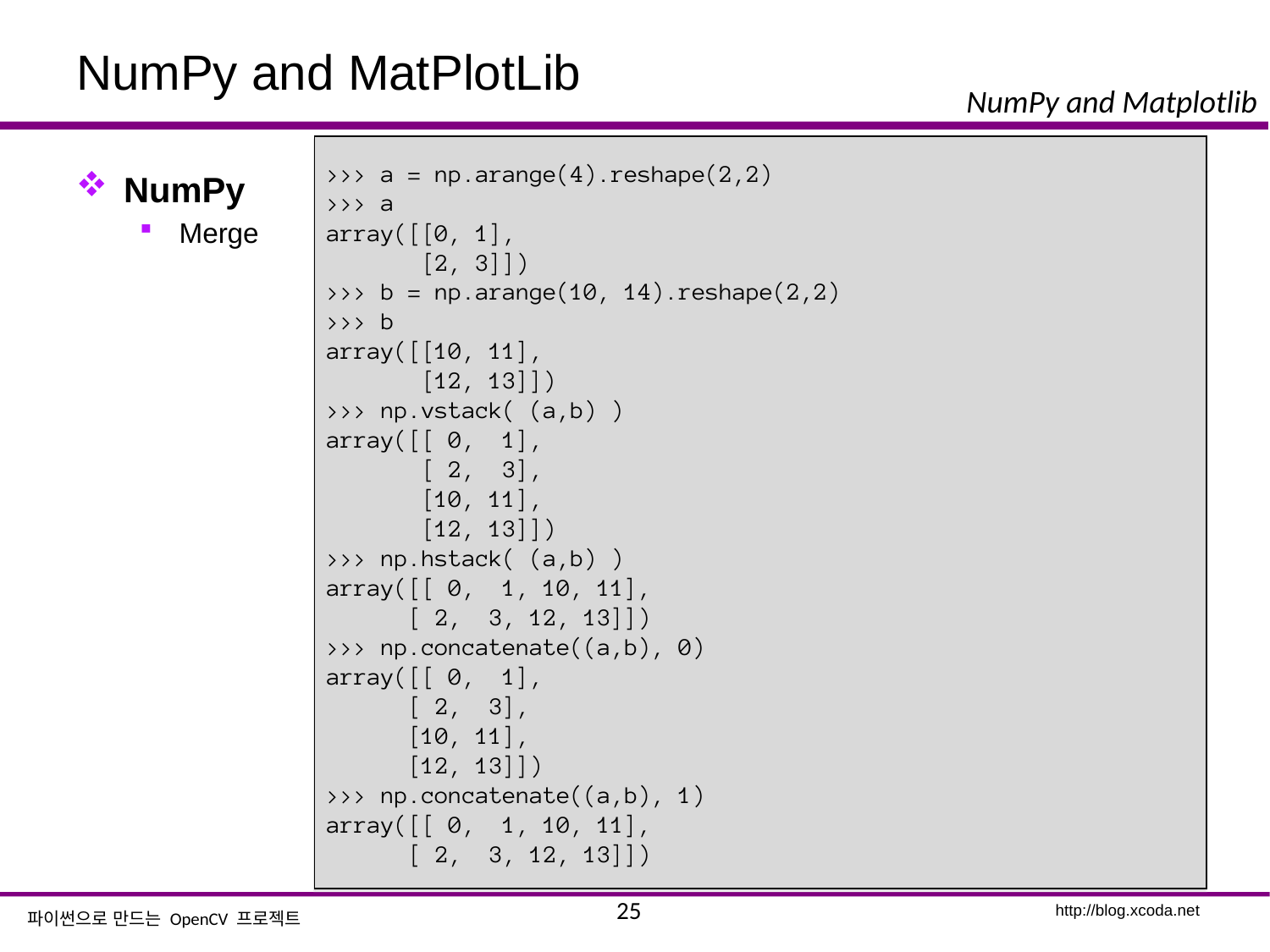

# NumPy and MatPlotLib
>>> a = np.arange(4).reshape(2,2)
>>> a
array([[0, 1],
       [2, 3]])
>>> b = np.arange(10, 14).reshape(2,2)
>>> b
array([[10, 11],
       [12, 13]])
>>> np.vstack( (a,b) )
array([[ 0,  1],
       [ 2,  3],
       [10, 11],
       [12, 13]])
>>> np.hstack( (a,b) )
array([[ 0,  1, 10, 11],
      [ 2,  3, 12, 13]])
>>> np.concatenate((a,b), 0)
array([[ 0,  1],
      [ 2,  3],
      [10, 11],
      [12, 13]])
>>> np.concatenate((a,b), 1)
array([[ 0,  1, 10, 11],
      [ 2,  3, 12, 13]])
NumPy
Merge